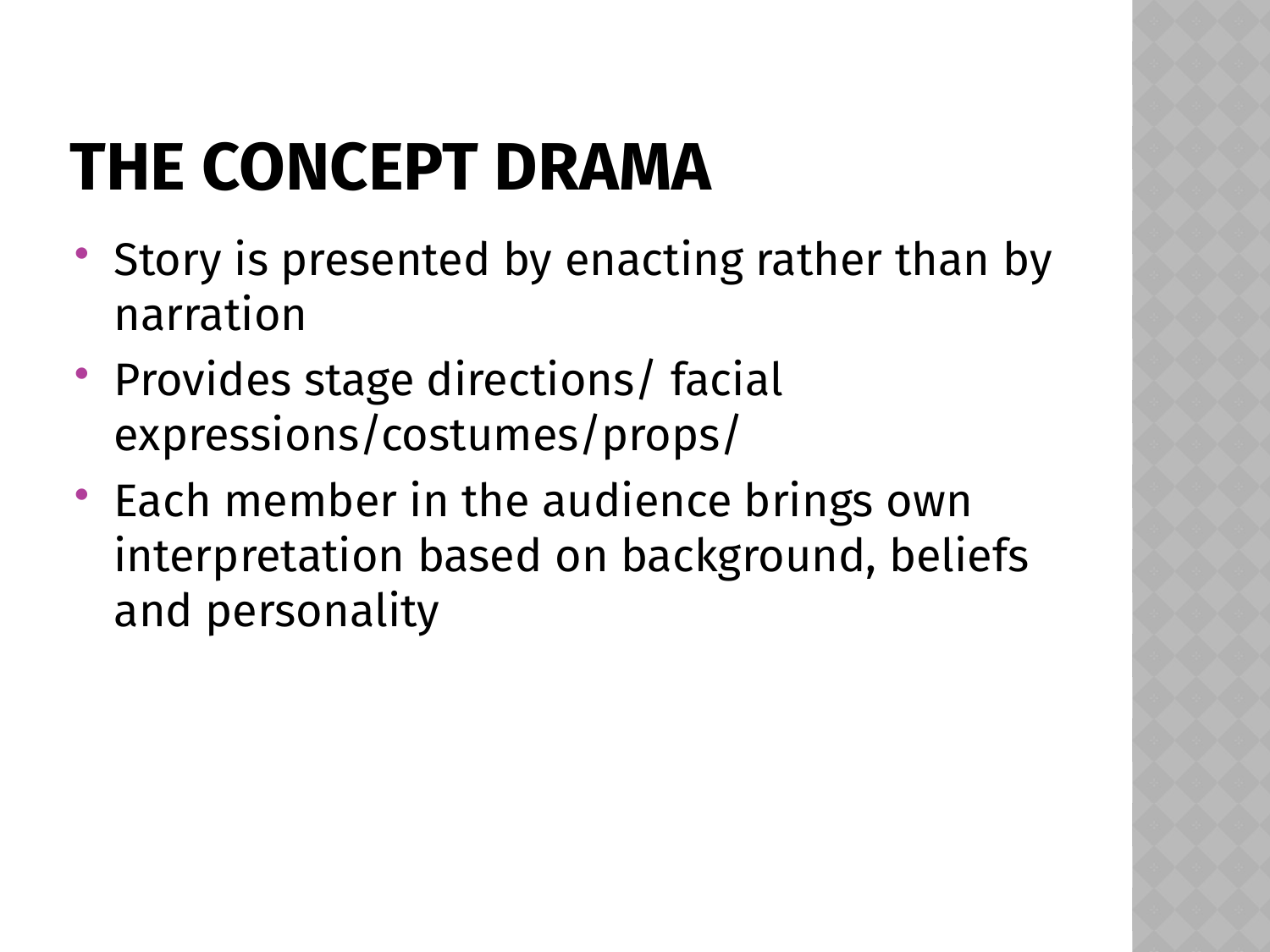

# The concept drama
Story is presented by enacting rather than by narration
Provides stage directions/ facial expressions/costumes/props/
Each member in the audience brings own interpretation based on background, beliefs and personality